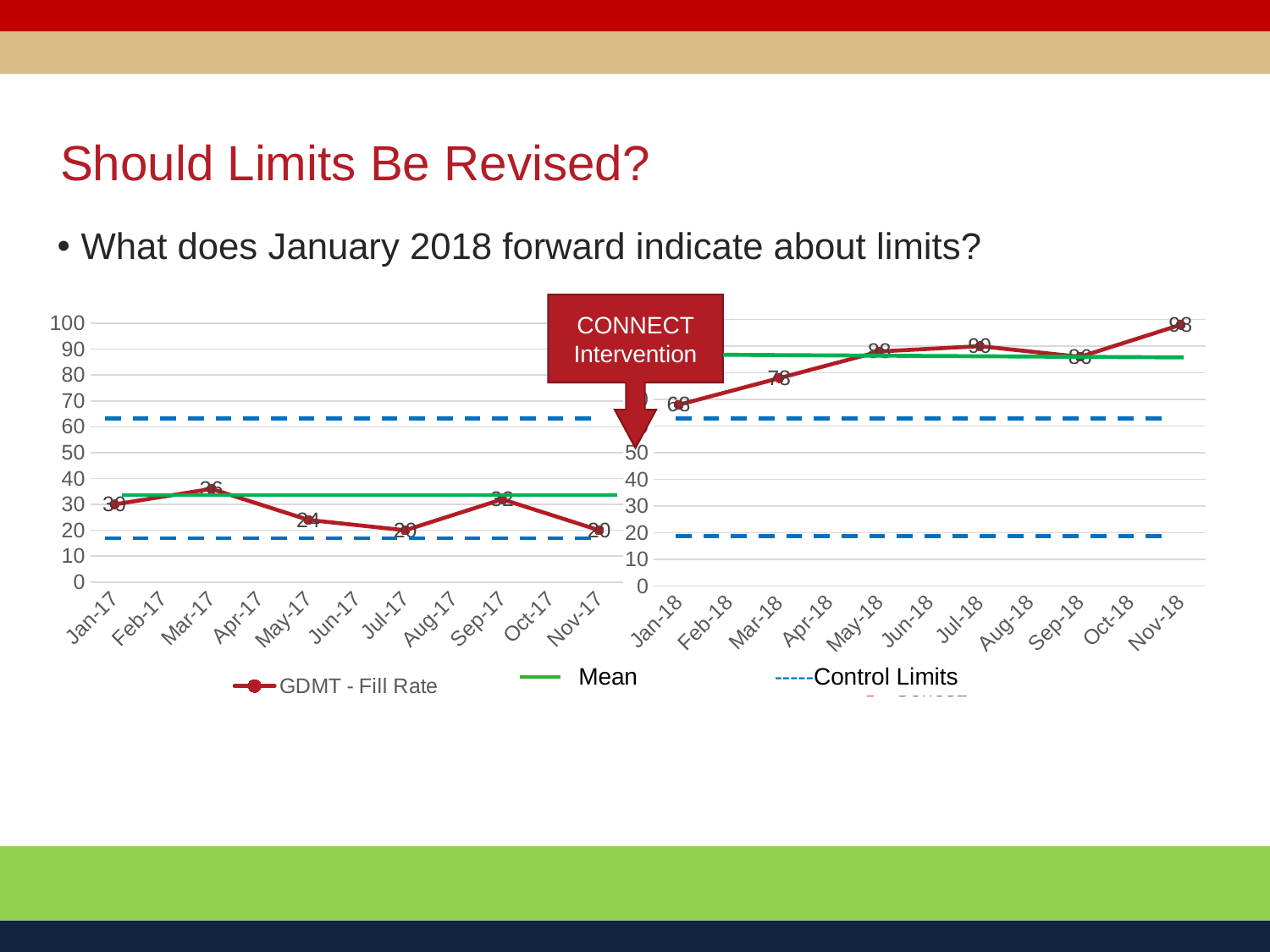

Should Limits Be Revised?
What does January 2018 forward indicate about limits?
CONNECT Intervention

### Chart

| Category |  |
|---|---|
| 43101 | 68.0 |
| 43160 | 78.0 |
| 43221 | 88.0 |
| 43282 | 90.0 |
| 43344 | 86.0 |
| 43405 | 98.0 |

### Chart

| Category | GDMT - Fill Rate |
|---|---|
| 42736 | 30.0 |
| 42811 | 36.0 |
| 42856 | 24.0 |
| 42917 | 20.0 |
| 42979 | 32.0 |
| 43040 | 20.0 |
|  | None |
       Mean
-----Control Limits